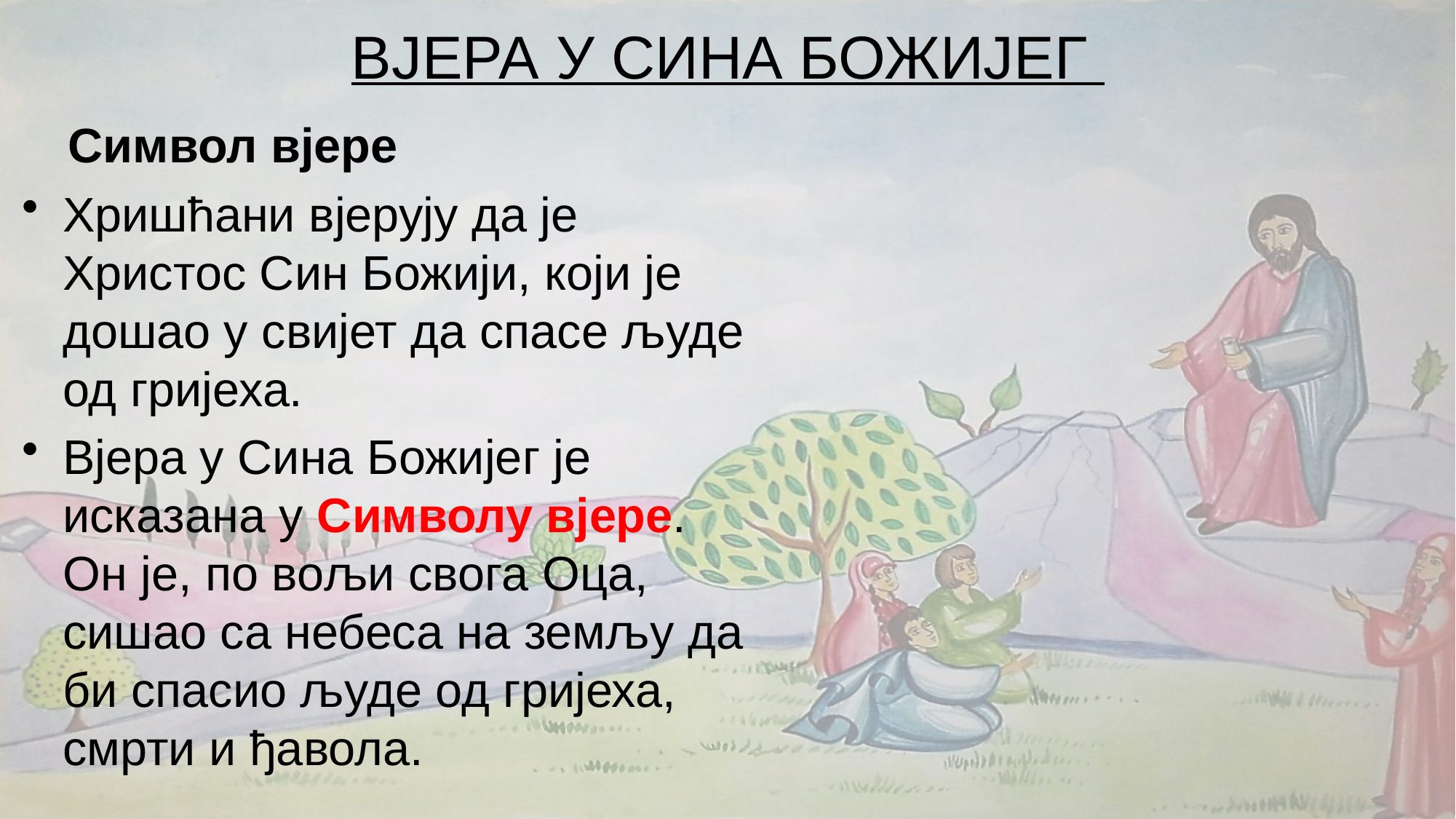

# ВЈЕРА У СИНА БОЖИЈЕГ
Символ вјере
Хришћани вјерују да је Христос Син Божији, који је дошао у свијет да спасе људе од гријеха.
Вјера у Сина Божијег је исказана у Символу вјере. Он је, по вољи свога Оца, сишао са небеса на земљу да би спасио људе од гријеха, смрти и ђавола.